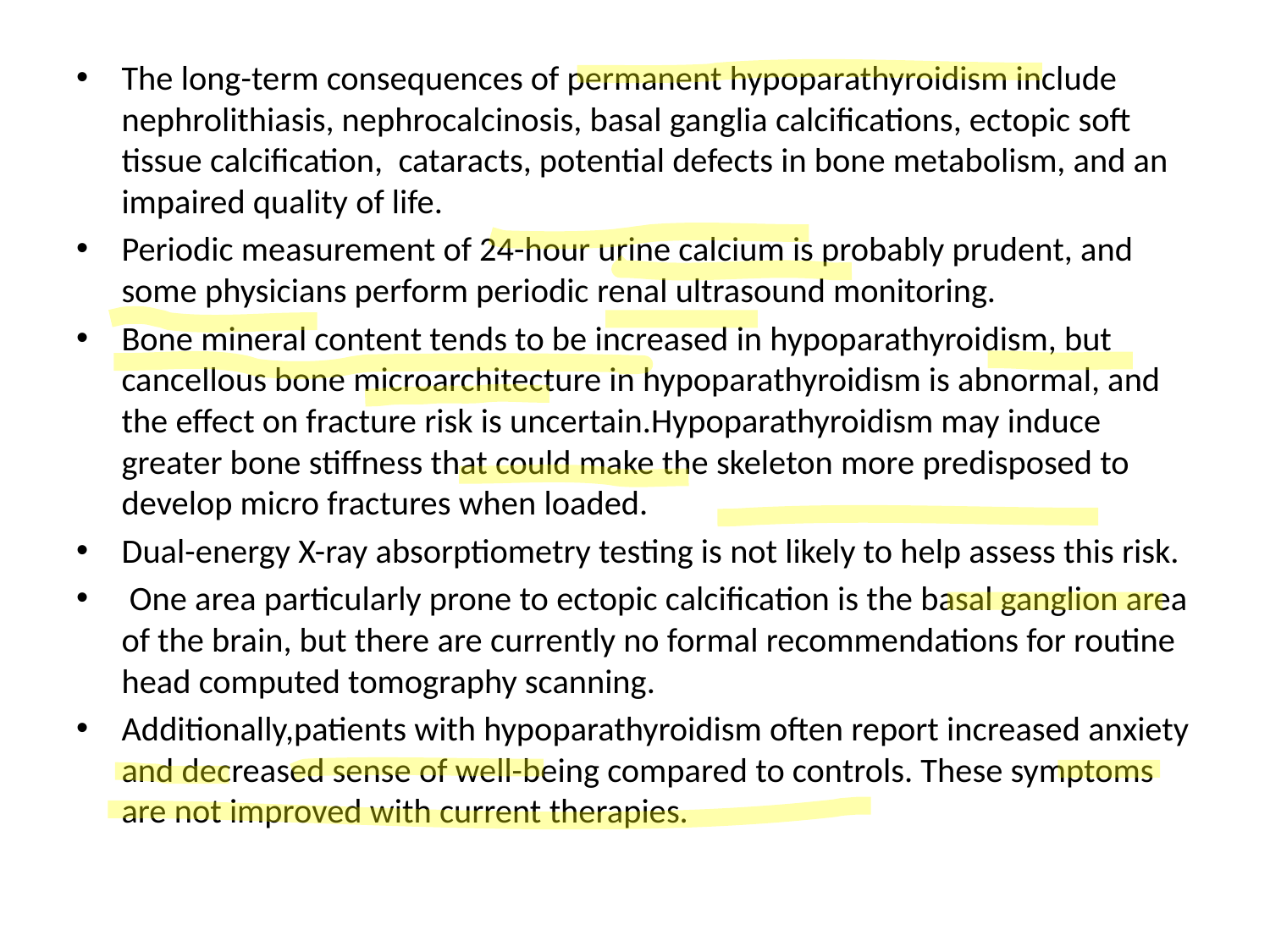

#
The long-term consequences of permanent hypoparathyroidism include nephrolithiasis, nephrocalcinosis, basal ganglia calcifications, ectopic soft tissue calcification,  cataracts, potential defects in bone metabolism, and an impaired quality of life.
Periodic measurement of 24-hour urine calcium is probably prudent, and some physicians perform periodic renal ultrasound monitoring.
Bone mineral content tends to be increased in hypoparathyroidism, but cancellous bone microarchitecture in hypoparathyroidism is abnormal, and the effect on fracture risk is uncertain.Hypoparathyroidism may induce greater bone stiffness that could make the skeleton more predisposed to develop micro fractures when loaded.
Dual-energy X-ray absorptiometry testing is not likely to help assess this risk.
 One area particularly prone to ectopic calcification is the basal ganglion area of the brain, but there are currently no formal recommendations for routine head computed tomography scanning.
Additionally,patients with hypoparathyroidism often report increased anxiety and decreased sense of well-being compared to controls. These symptoms are not improved with current therapies.